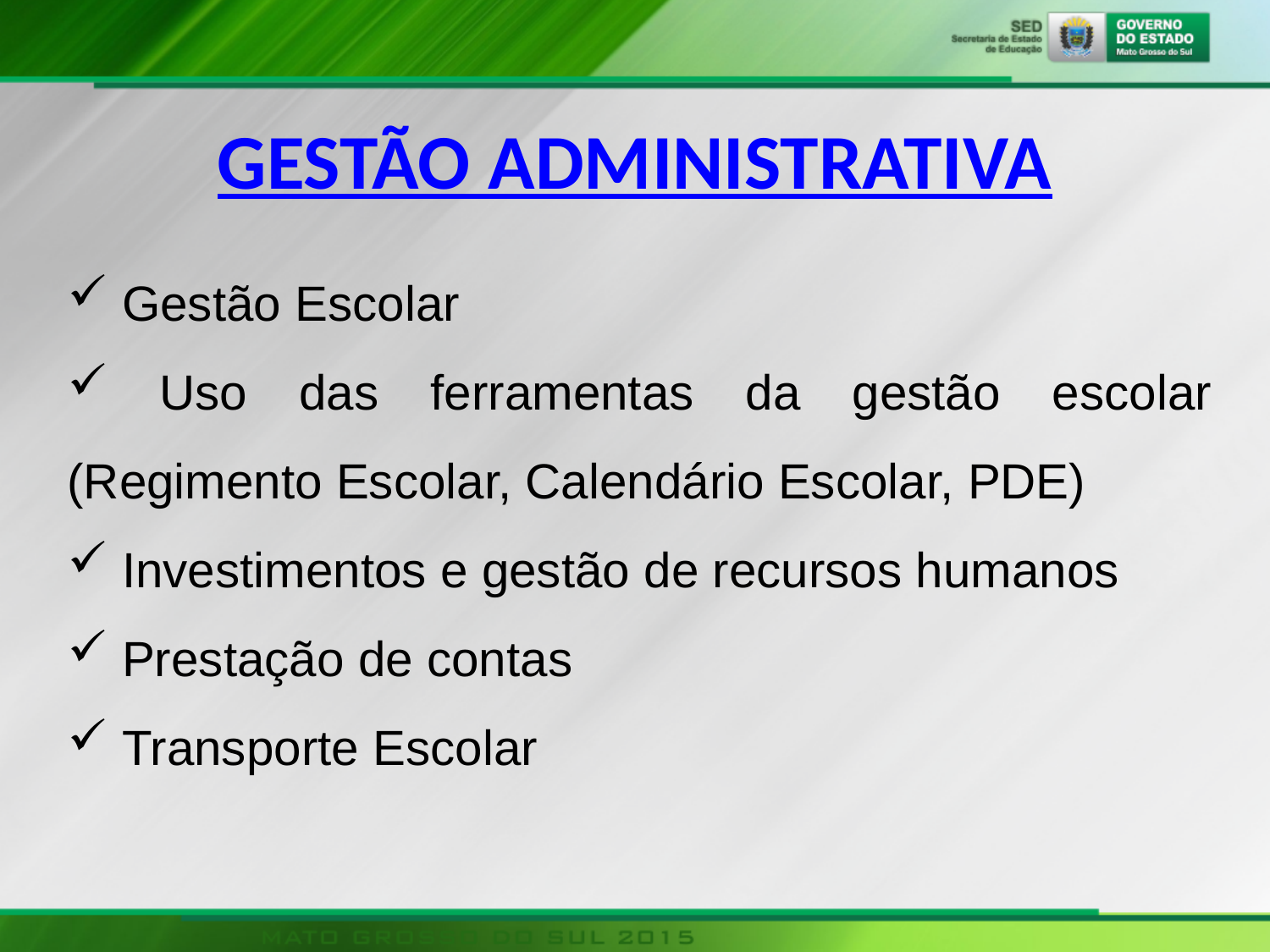

# GESTÃO ADMINISTRATIVA
 Gestão Escolar
 Uso das ferramentas da gestão escolar (Regimento Escolar, Calendário Escolar, PDE)
 Investimentos e gestão de recursos humanos
 Prestação de contas
 Transporte Escolar